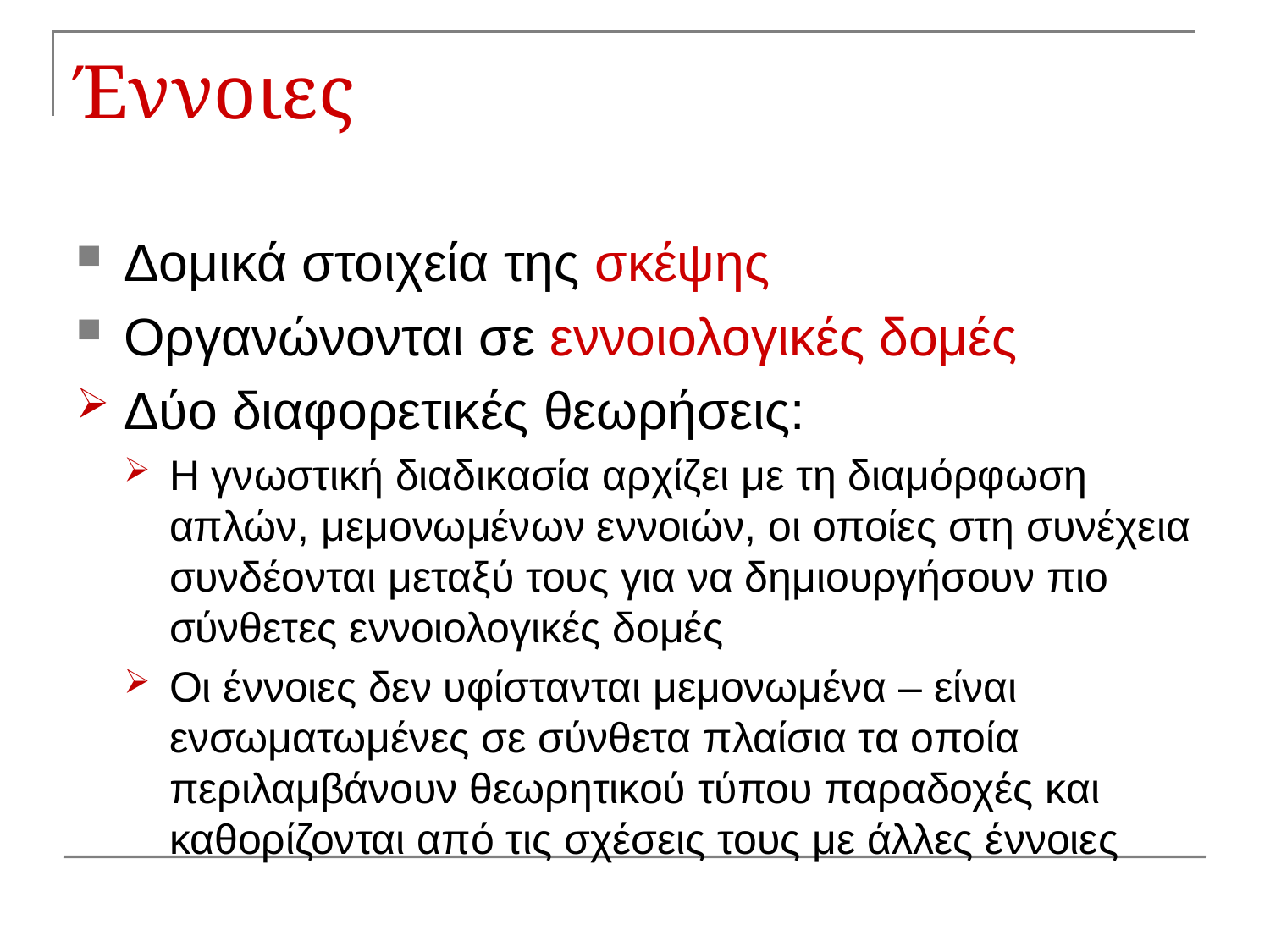

# Έννοιες
Δομικά στοιχεία της σκέψης
Οργανώνονται σε εννοιολογικές δομές
Δύο διαφορετικές θεωρήσεις:
Η γνωστική διαδικασία αρχίζει με τη διαμόρφωση απλών, μεμονωμένων εννοιών, οι οποίες στη συνέχεια συνδέονται μεταξύ τους για να δημιουργήσουν πιο σύνθετες εννοιολογικές δομές
Οι έννοιες δεν υφίστανται μεμονωμένα – είναι ενσωματωμένες σε σύνθετα πλαίσια τα οποία περιλαμβάνουν θεωρητικού τύπου παραδοχές και καθορίζονται από τις σχέσεις τους με άλλες έννοιες